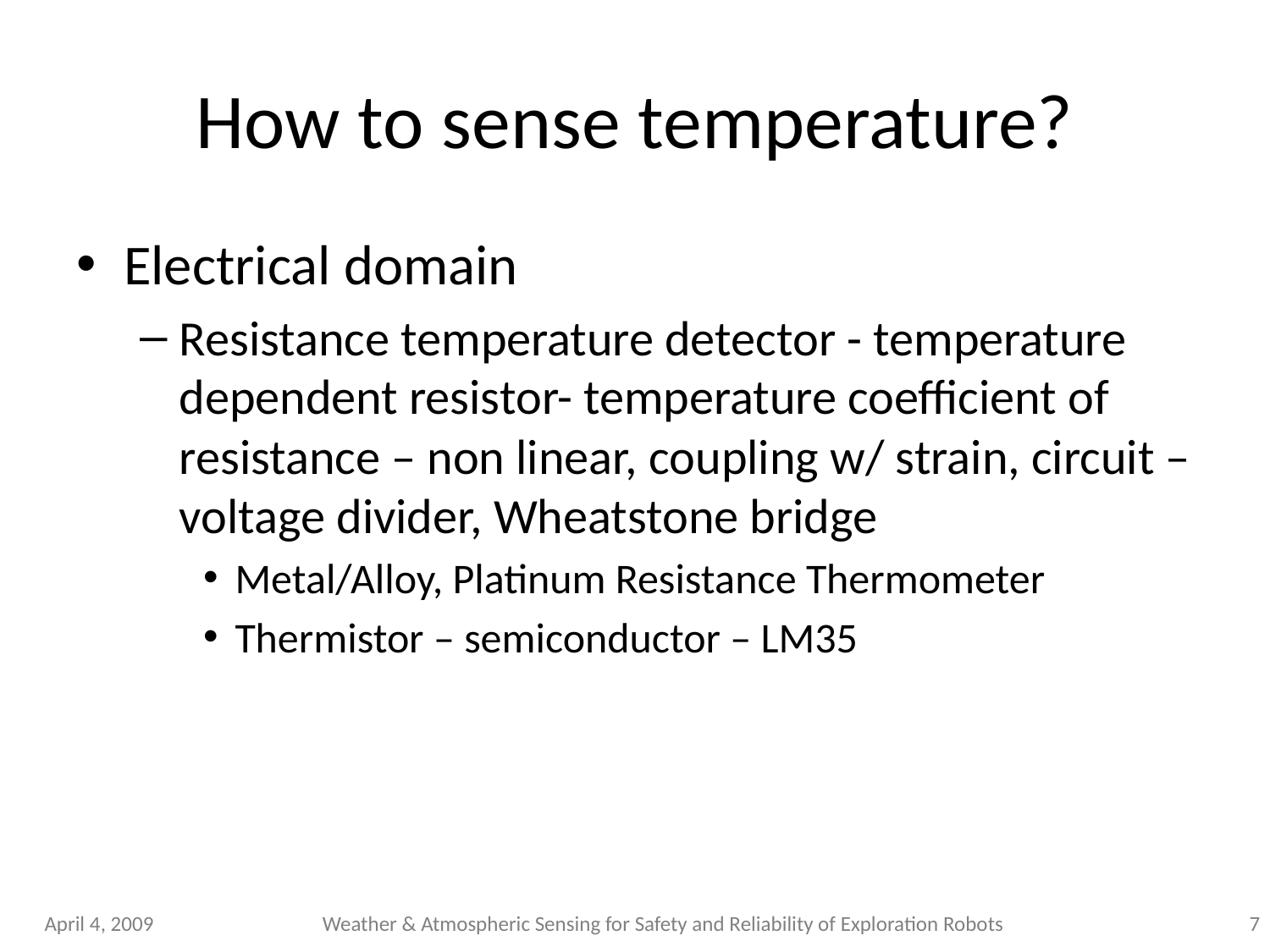

# How to sense temperature?
Electrical domain
Resistance temperature detector - temperature dependent resistor- temperature coefficient of resistance – non linear, coupling w/ strain, circuit – voltage divider, Wheatstone bridge
Metal/Alloy, Platinum Resistance Thermometer
Thermistor – semiconductor – LM35